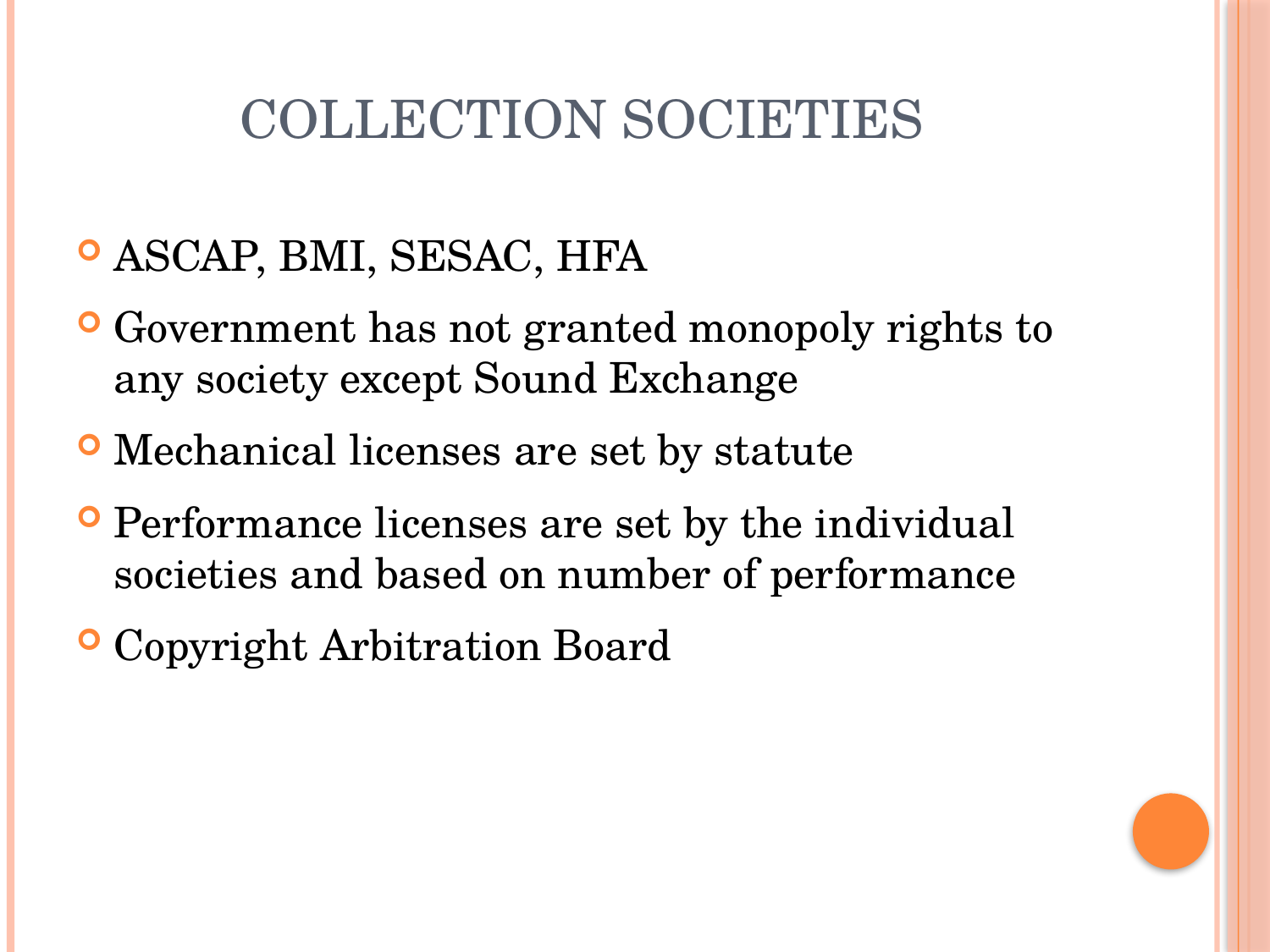

# Collection Societies
ASCAP, BMI, SESAC, HFA
Government has not granted monopoly rights to any society except Sound Exchange
Mechanical licenses are set by statute
Performance licenses are set by the individual societies and based on number of performance
Copyright Arbitration Board